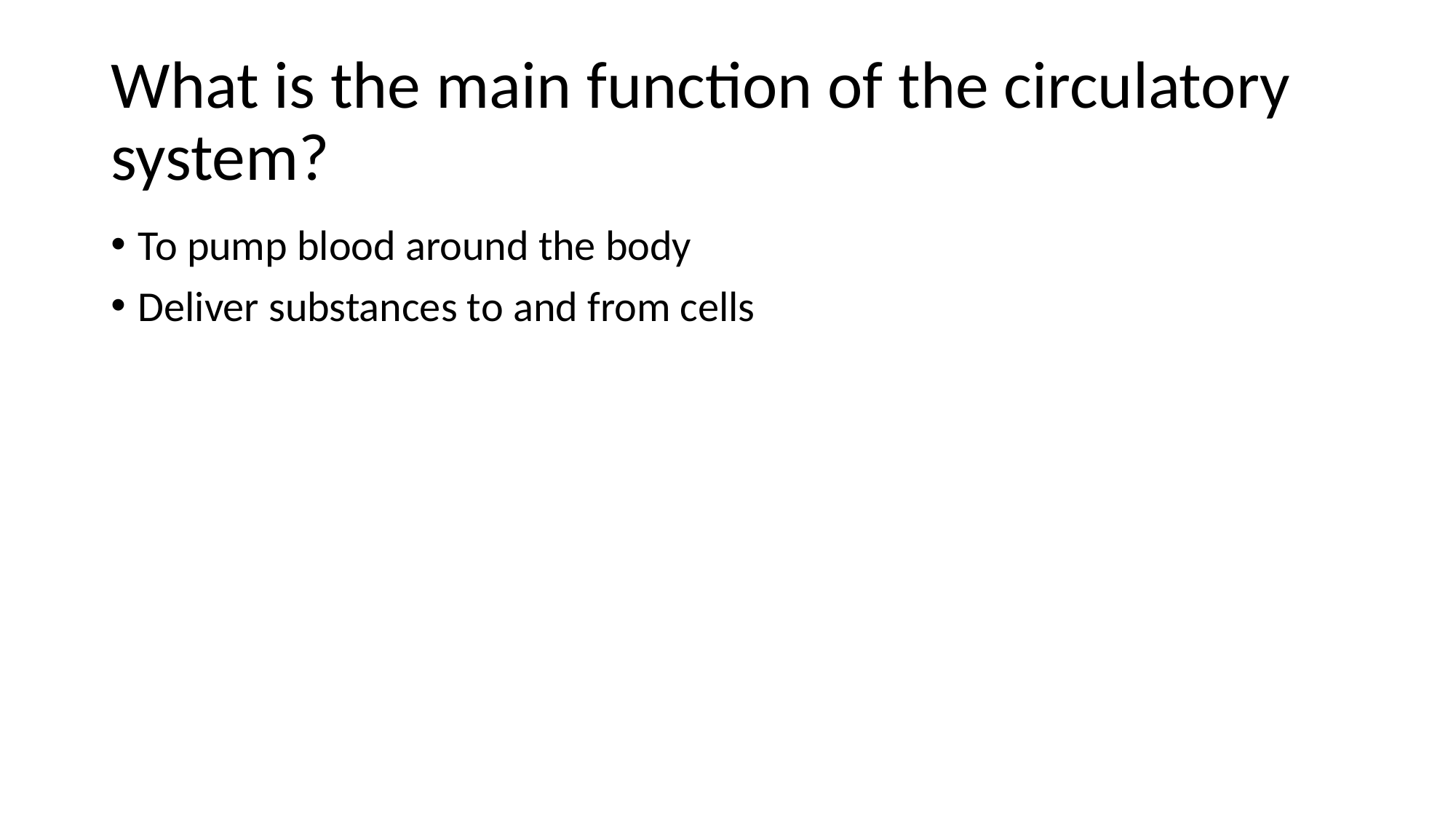

# What is the main function of the circulatory system?
To pump blood around the body
Deliver substances to and from cells